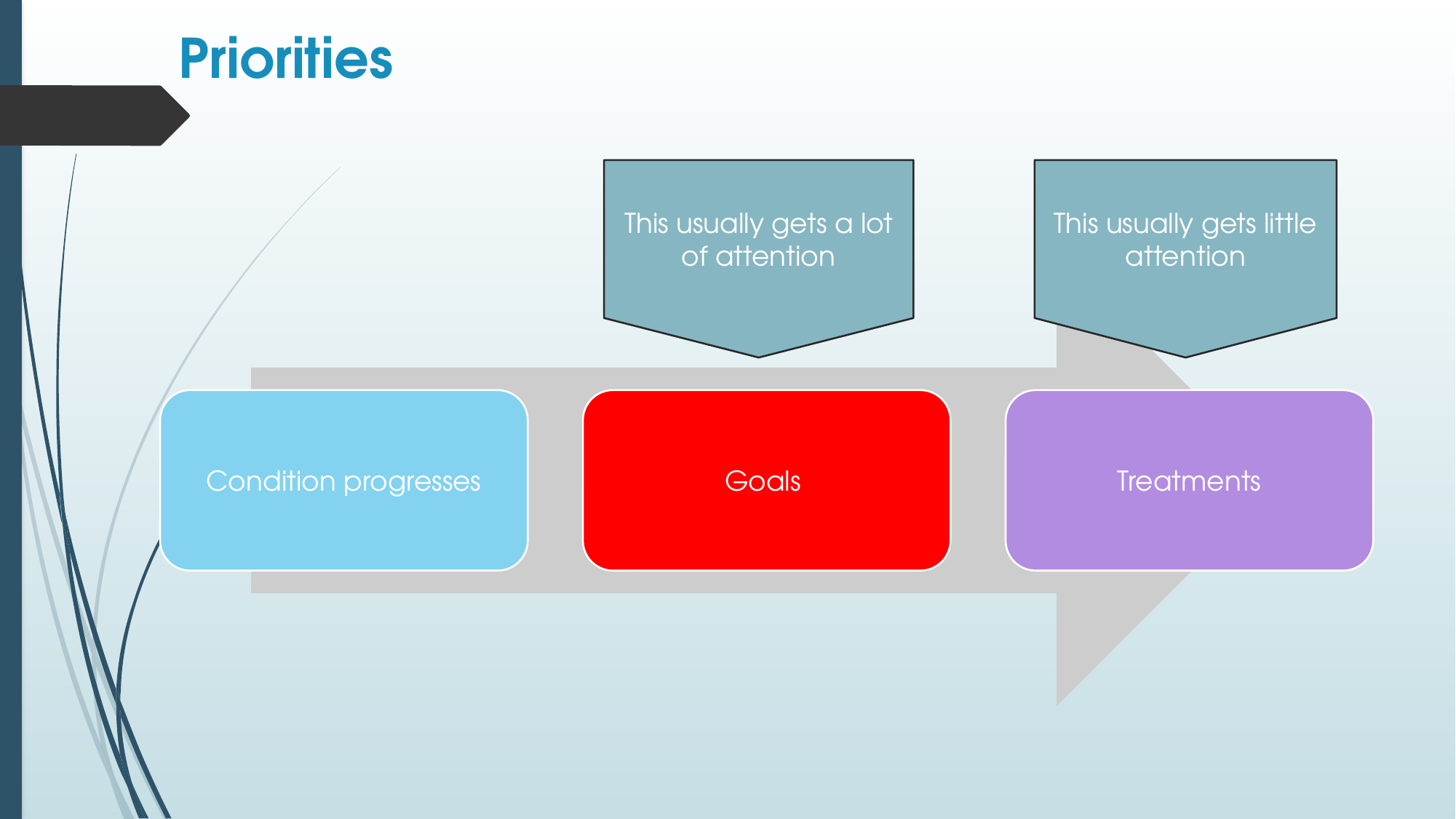

# Priorities
This usually gets a lot of attention
This usually gets little attention
Condition progresses
Goals
Treatments